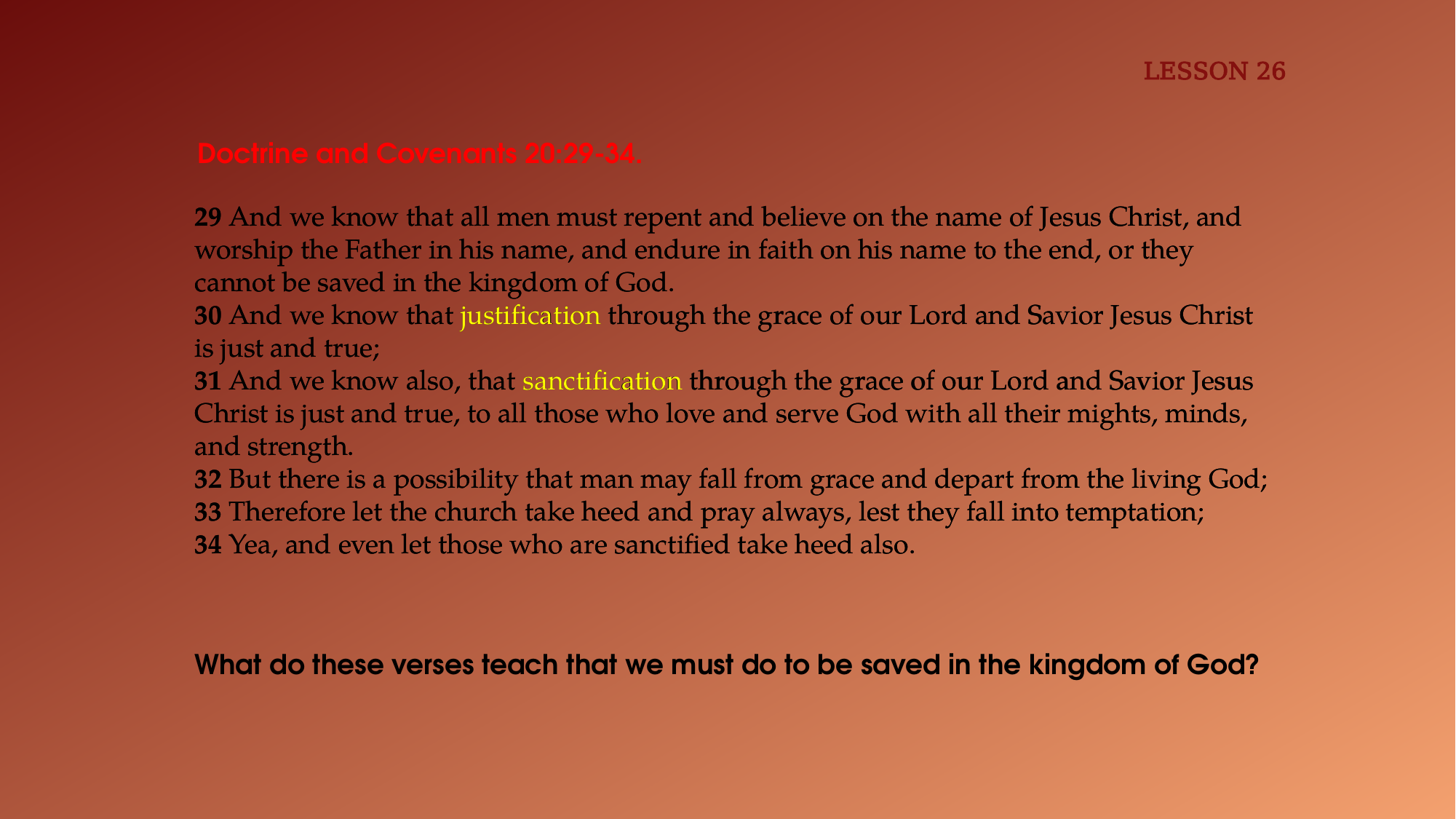

LESSON 26
Doctrine and Covenants 20:29-34.
29 And we know that all men must repent and believe on the name of Jesus Christ, and worship the Father in his name, and endure in faith on his name to the end, or they cannot be saved in the kingdom of God.
30 And we know that justification through the grace of our Lord and Savior Jesus Christ is just and true;
31 And we know also, that sanctification through the grace of our Lord and Savior Jesus Christ is just and true, to all those who love and serve God with all their mights, minds, and strength.
32 But there is a possibility that man may fall from grace and depart from the living God;
33 Therefore let the church take heed and pray always, lest they fall into temptation;
34 Yea, and even let those who are sanctified take heed also.
29 And we know that all men must repent and believe on the name of Jesus Christ, and worship the Father in his name, and endure in faith on his name to the end, or they cannot be saved in the kingdom of God.
30 And we know that justification through the grace of our Lord and Savior Jesus Christ is just and true;
31 And we know also, that sanctification through the grace of our Lord and Savior Jesus Christ is just and true, to all those who love and serve God with all their mights, minds, and strength.
32 But there is a possibility that man may fall from grace and depart from the living God;
33 Therefore let the church take heed and pray always, lest they fall into temptation;
34 Yea, and even let those who are sanctified take heed also.
What do these verses teach that we must do to be saved in the kingdom of God?